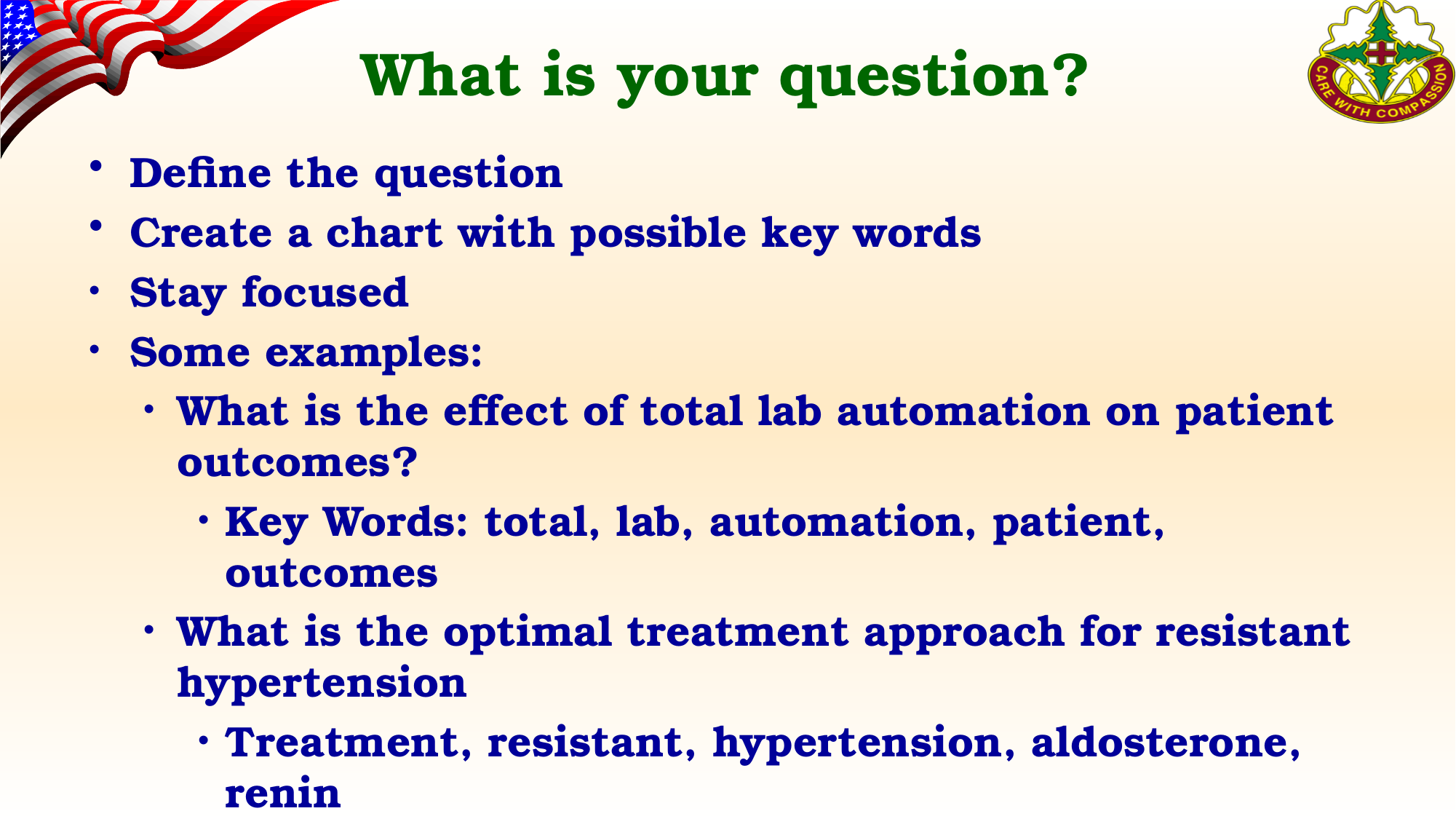

# What is your question?
Define the question
Create a chart with possible key words
Stay focused
Some examples:
What is the effect of total lab automation on patient outcomes?
Key Words: total, lab, automation, patient, outcomes
What is the optimal treatment approach for resistant hypertension
Treatment, resistant, hypertension, aldosterone, renin